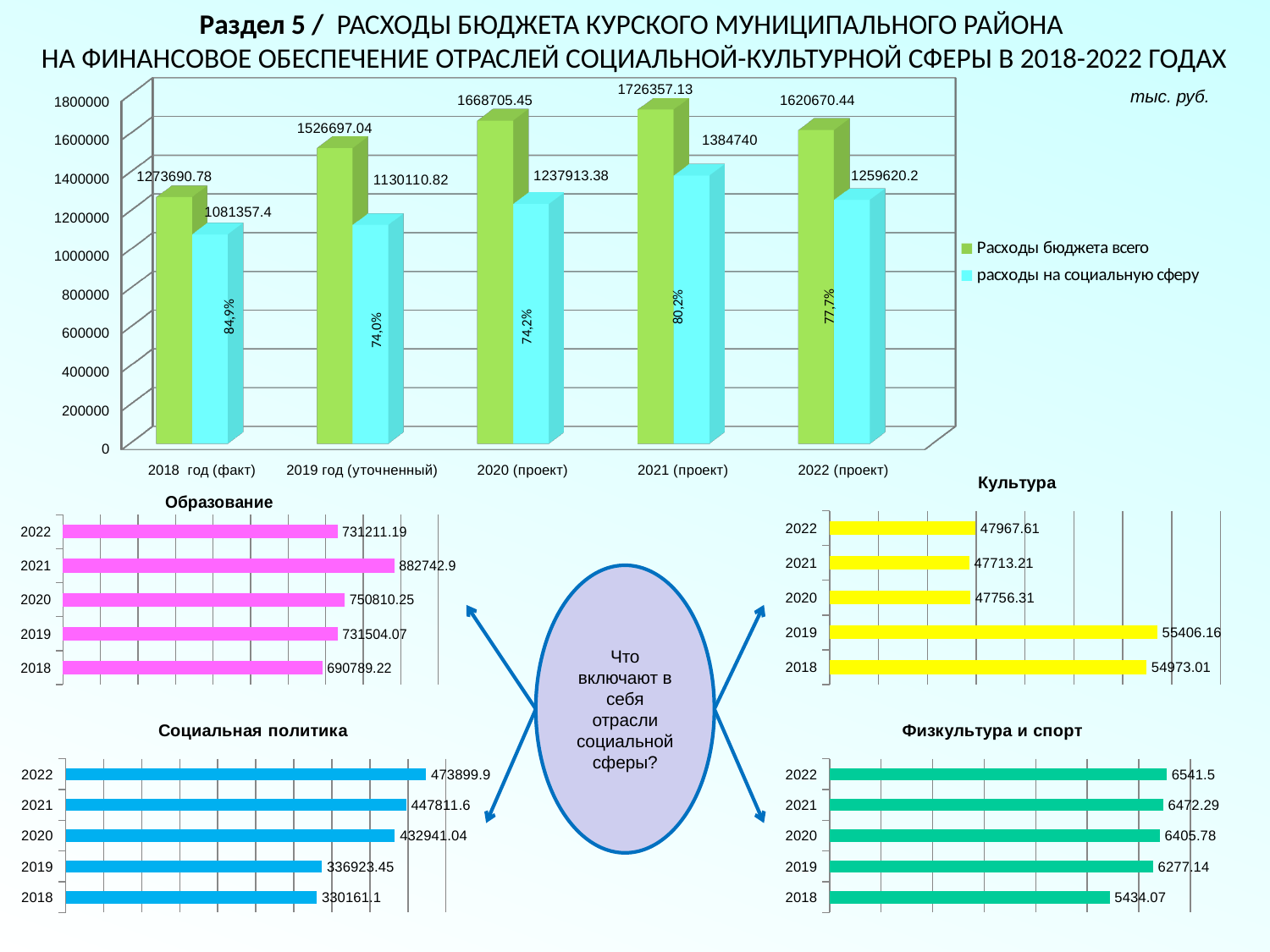

Раздел 5 /  РАСХОДЫ БЮДЖЕТА КУРСКОГО МУНИЦИПАЛЬНОГО РАЙОНА
НА ФИНАНСОВОЕ ОБЕСПЕЧЕНИЕ ОТРАСЛЕЙ СОЦИАЛЬНОЙ-КУЛЬТУРНОЙ СФЕРЫ В 2018-2022 ГОДАХ

[unsupported chart]

тыс. руб.
80,2%
77,7%
84,9%
74,0%
74,2%

### Chart: Культура

| Category | Ряд 1 |
|---|---|
| 2018 | 54973.01 |
| 2019 | 55406.16 |
| 2020 | 47756.31000000001 |
| 2021 | 47713.21 |
| 2022 | 47967.61 |

### Chart: Образование

| Category | Ряд 1 |
|---|---|
| 2018 | 690789.22 |
| 2019 | 731504.07 |
| 2020 | 750810.25 |
| 2021 | 882742.9 |
| 2022 | 731211.19 |
Что включают в себя отрасли социальной сферы?

### Chart: Социальная политика

| Category | Ряд 1 |
|---|---|
| 2018 | 330161.1 |
| 2019 | 336923.45 |
| 2020 | 432941.04 |
| 2021 | 447811.6 |
| 2022 | 473899.9 |

### Chart: Физкультура и спорт

| Category | Ряд 1 |
|---|---|
| 2018 | 5434.07 |
| 2019 | 6277.14 |
| 2020 | 6405.78 |
| 2021 | 6472.29 |
| 2022 | 6541.5 |